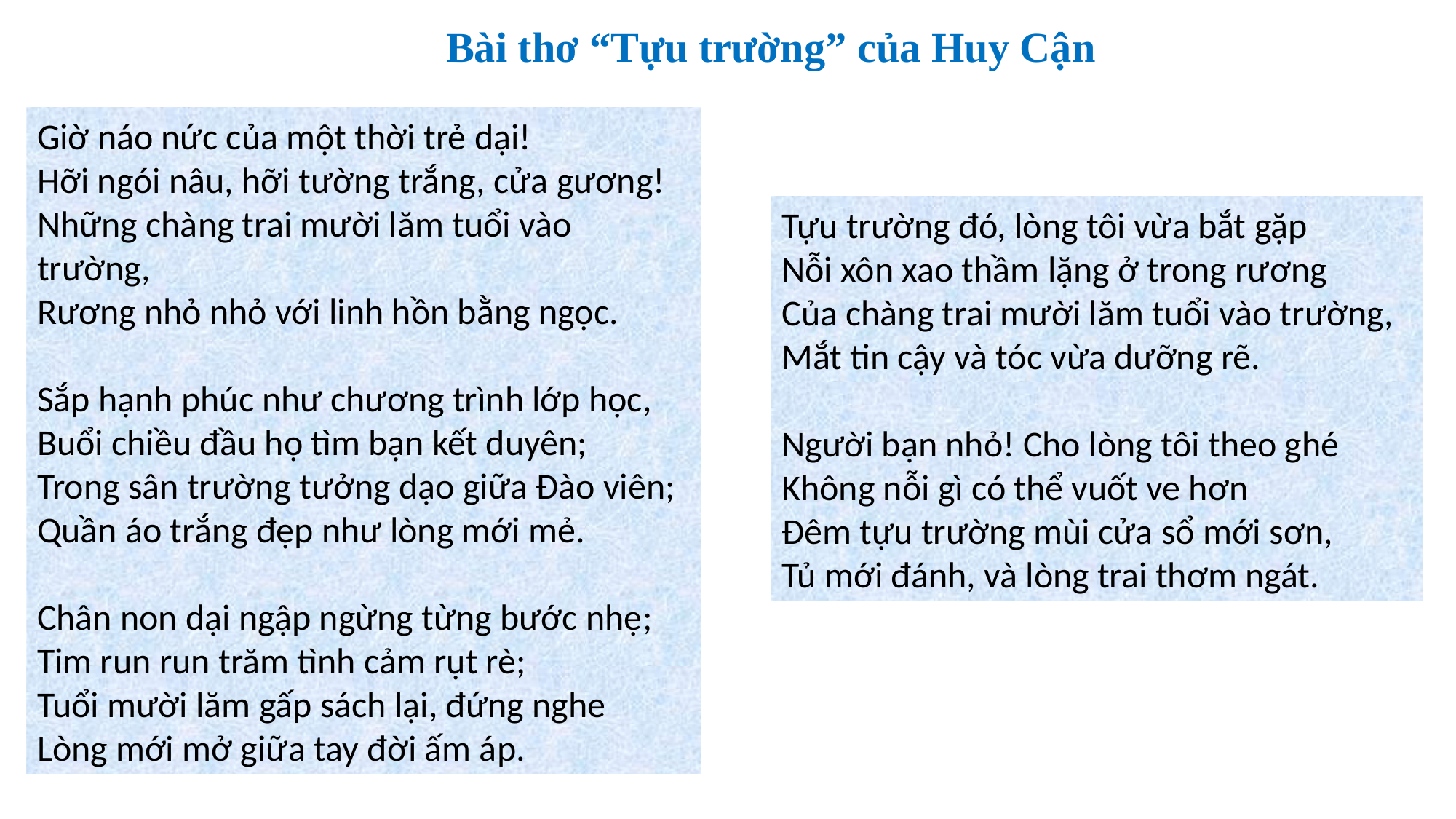

Bài thơ “Tựu trường” của Huy Cận
Giờ náo nức của một thời trẻ dại!
Hỡi ngói nâu, hỡi tường trắng, cửa gương!
Những chàng trai mười lăm tuổi vào trường,
Rương nhỏ nhỏ với linh hồn bằng ngọc.
Sắp hạnh phúc như chương trình lớp học,
Buổi chiều đầu họ tìm bạn kết duyên;
Trong sân trường tưởng dạo giữa Đào viên;
Quần áo trắng đẹp như lòng mới mẻ.
Chân non dại ngập ngừng từng bước nhẹ;
Tim run run trăm tình cảm rụt rè;
Tuổi mười lăm gấp sách lại, đứng nghe
Lòng mới mở giữa tay đời ấm áp.
Tựu trường đó, lòng tôi vừa bắt gặp
Nỗi xôn xao thầm lặng ở trong rương
Của chàng trai mười lăm tuổi vào trường,
Mắt tin cậy và tóc vừa dưỡng rẽ.
Người bạn nhỏ! Cho lòng tôi theo ghé
Không nỗi gì có thể vuốt ve hơn
Đêm tựu trường mùi cửa sổ mới sơn,
Tủ mới đánh, và lòng trai thơm ngát.